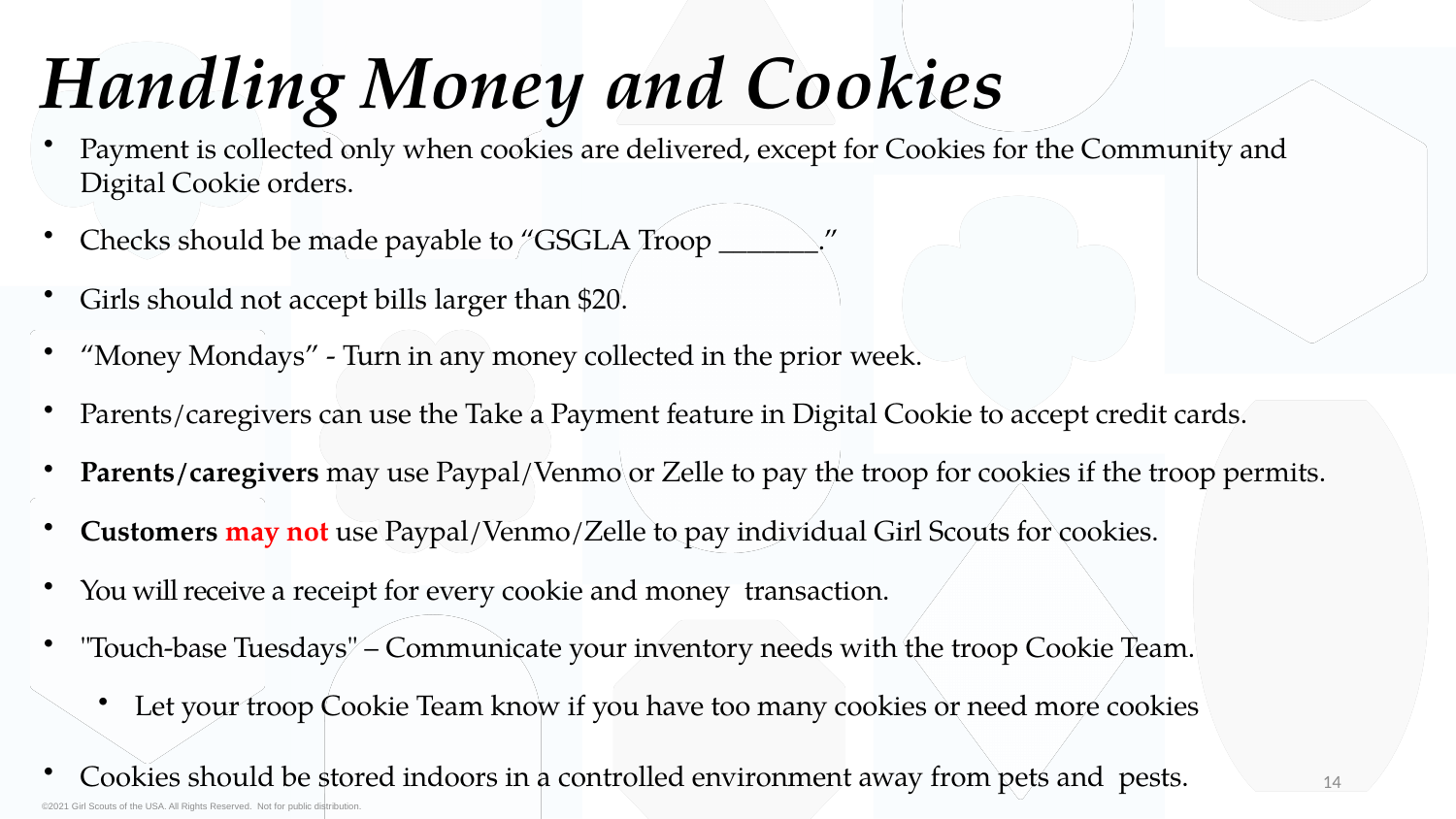

Handling Money and Cookies
Payment is collected only when cookies are delivered, except for Cookies for the Community and Digital Cookie orders.
Checks should be made payable to “GSGLA Troop _______.”
Girls should not accept bills larger than $20.
“Money Mondays” - Turn in any money collected in the prior week.
Parents/caregivers can use the Take a Payment feature in Digital Cookie to accept credit cards.
Parents/caregivers may use Paypal/Venmo or Zelle to pay the troop for cookies if the troop permits.
Customers may not use Paypal/Venmo/Zelle to pay individual Girl Scouts for cookies.
You will receive a receipt for every cookie and money  transaction.
"Touch-base Tuesdays" – Communicate your inventory needs with the troop Cookie Team.
Let your troop Cookie Team know if you have too many cookies or need more cookies
Cookies should be stored indoors in a controlled environment away from pets and  pests.
14
©2021 Girl Scouts of the USA. All Rights Reserved.  Not for public distribution.